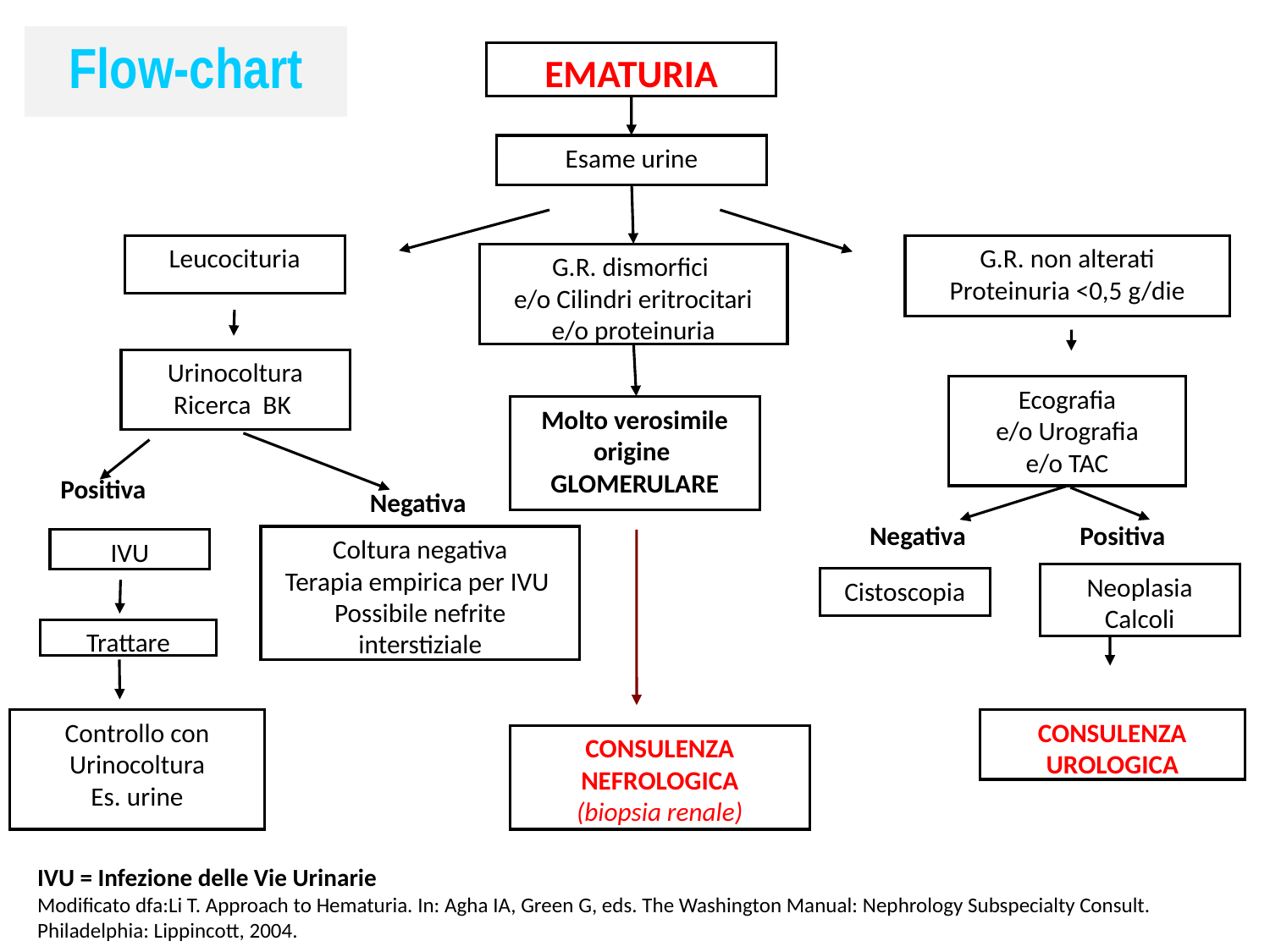

Flow-chart
EMATURIA

Esame urine

Leucocituria
G.R. non alterati
Proteinuria <0,5 g/die
G.R. dismorfici
e/o Cilindri eritrocitari
e/o proteinuria

Urinocoltura
Ricerca  BK

Ecografia
e/o Urografia
e/o TAC
Molto verosimile origine
GLOMERULARE

   Positiva
Negativa

             Negativa
Positiva
Coltura negativa
Terapia empirica per IVU
Possibile nefrite interstiziale
IVU

Neoplasia
Calcoli
Cistoscopia

Trattare

Controllo con
Urinocoltura
Es. urine
CONSULENZA UROLOGICA
CONSULENZA NEFROLOGICA
(biopsia renale)
IVU = Infezione delle Vie Urinarie
Modificato dfa:Li T. Approach to Hematuria. In: Agha IA, Green G, eds. The Washington Manual: Nephrology Subspecialty Consult. Philadelphia: Lippincott, 2004.